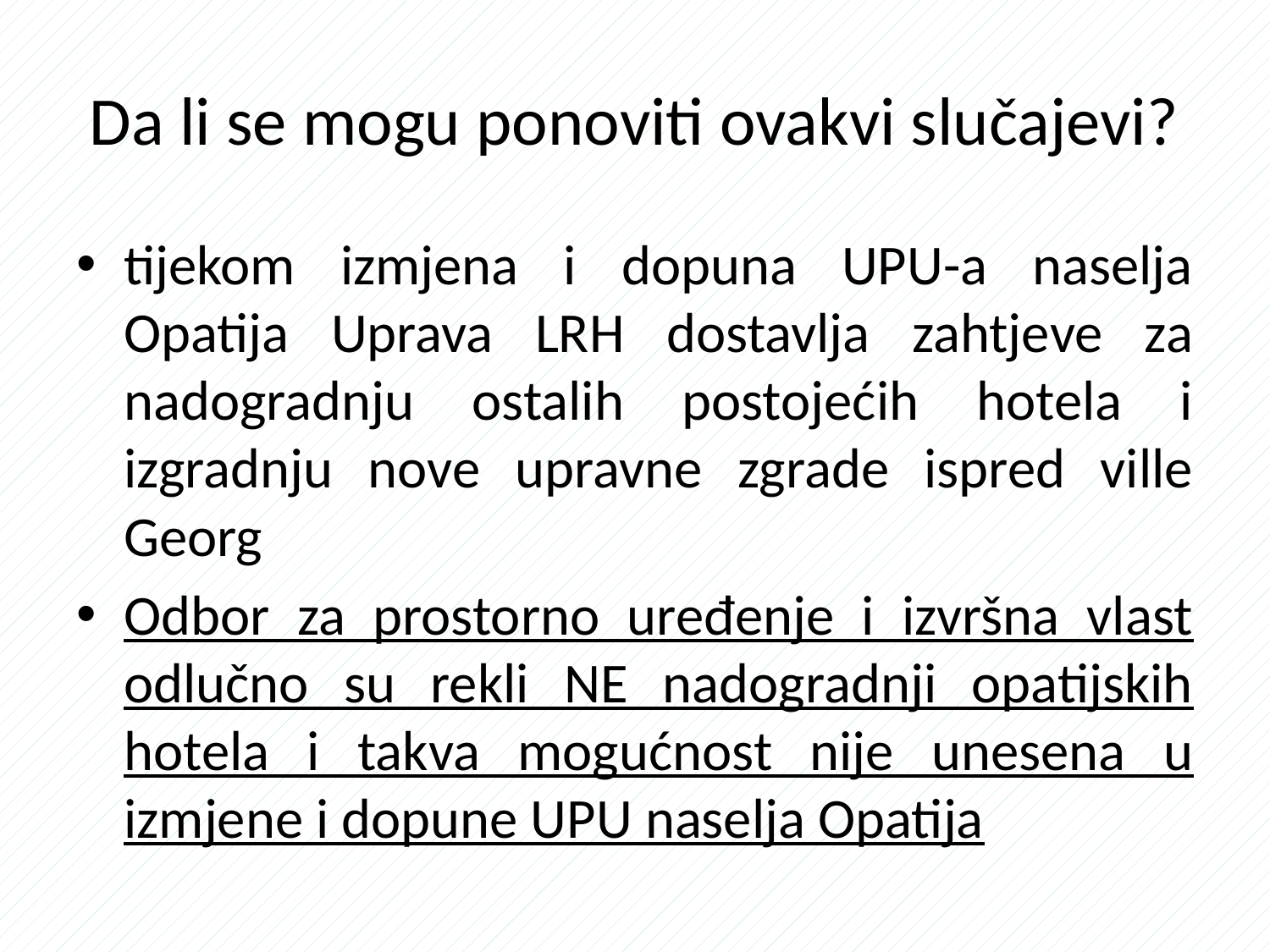

# Da li se mogu ponoviti ovakvi slučajevi?
tijekom izmjena i dopuna UPU-a naselja Opatija Uprava LRH dostavlja zahtjeve za nadogradnju ostalih postojećih hotela i izgradnju nove upravne zgrade ispred ville Georg
Odbor za prostorno uređenje i izvršna vlast odlučno su rekli NE nadogradnji opatijskih hotela i takva mogućnost nije unesena u izmjene i dopune UPU naselja Opatija